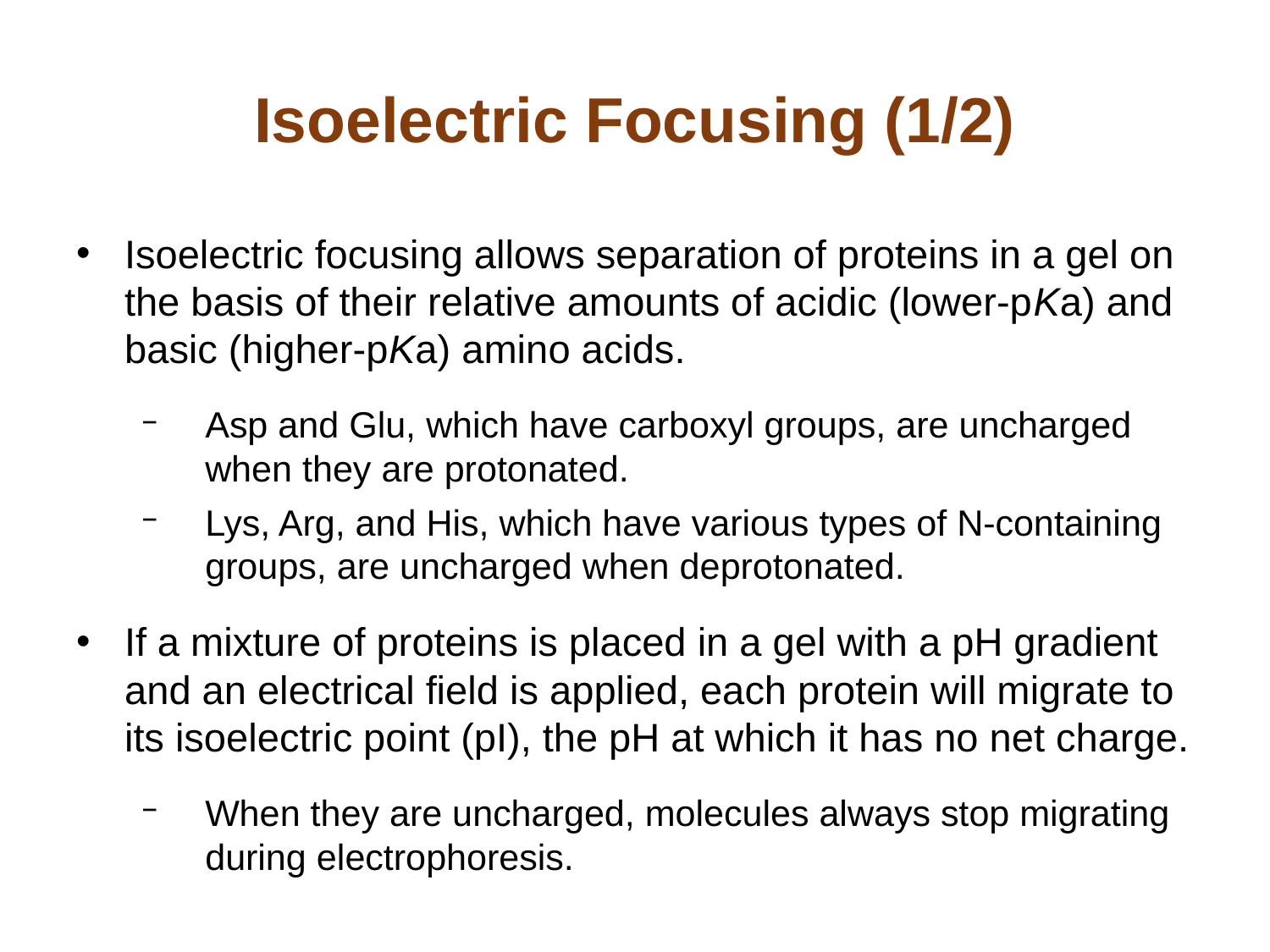

# Isoelectric Focusing (1/2)
Isoelectric focusing allows separation of proteins in a gel on the basis of their relative amounts of acidic (lower-pKa) and basic (higher-pKa) amino acids.
Asp and Glu, which have carboxyl groups, are uncharged when they are protonated.
Lys, Arg, and His, which have various types of N-containing groups, are uncharged when deprotonated.
If a mixture of proteins is placed in a gel with a pH gradient and an electrical field is applied, each protein will migrate to its isoelectric point (pI), the pH at which it has no net charge.
When they are uncharged, molecules always stop migrating during electrophoresis.